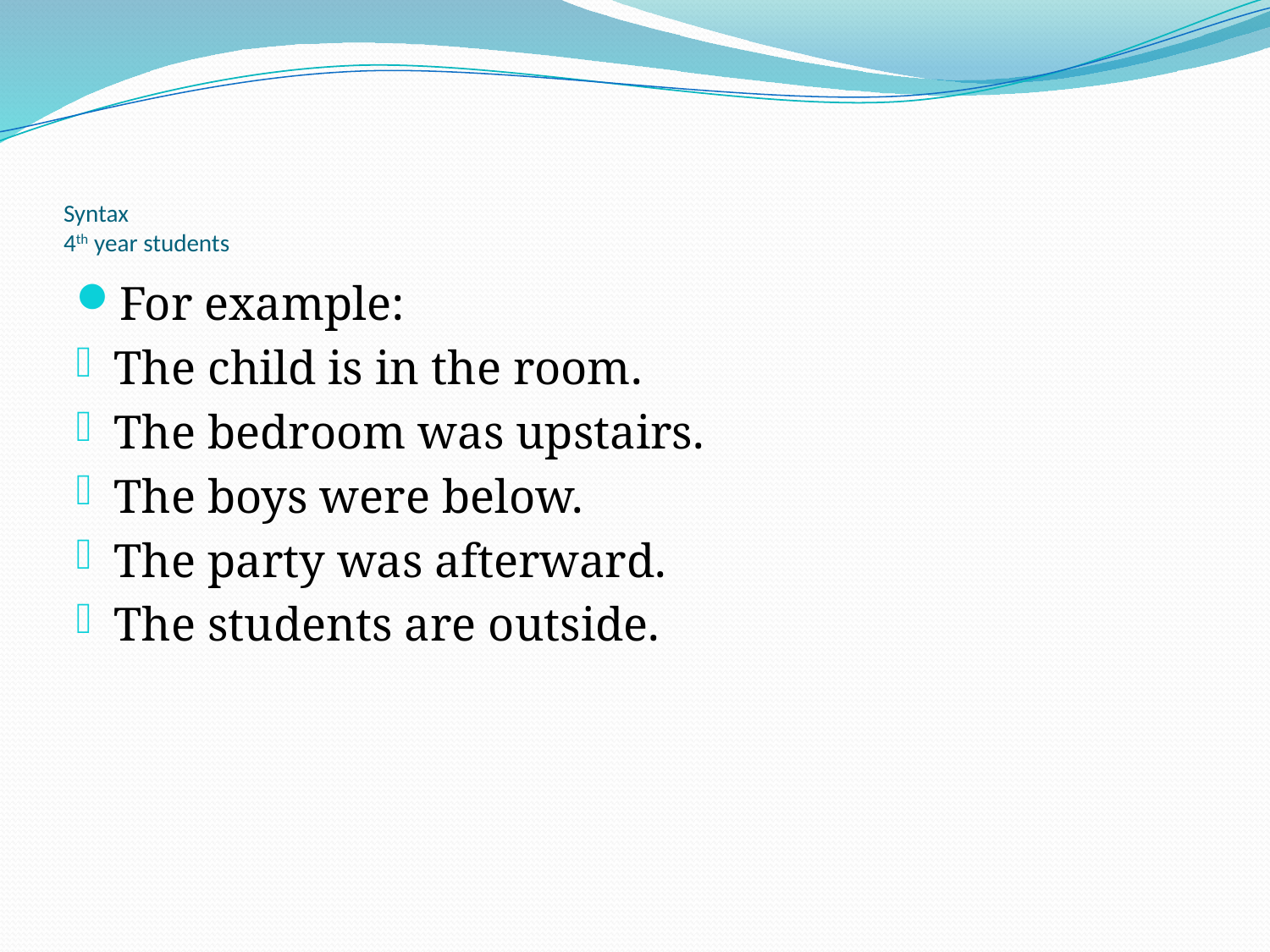

# Syntax 4th year students
For example:
The child is in the room.
The bedroom was upstairs.
The boys were below.
The party was afterward.
The students are outside.